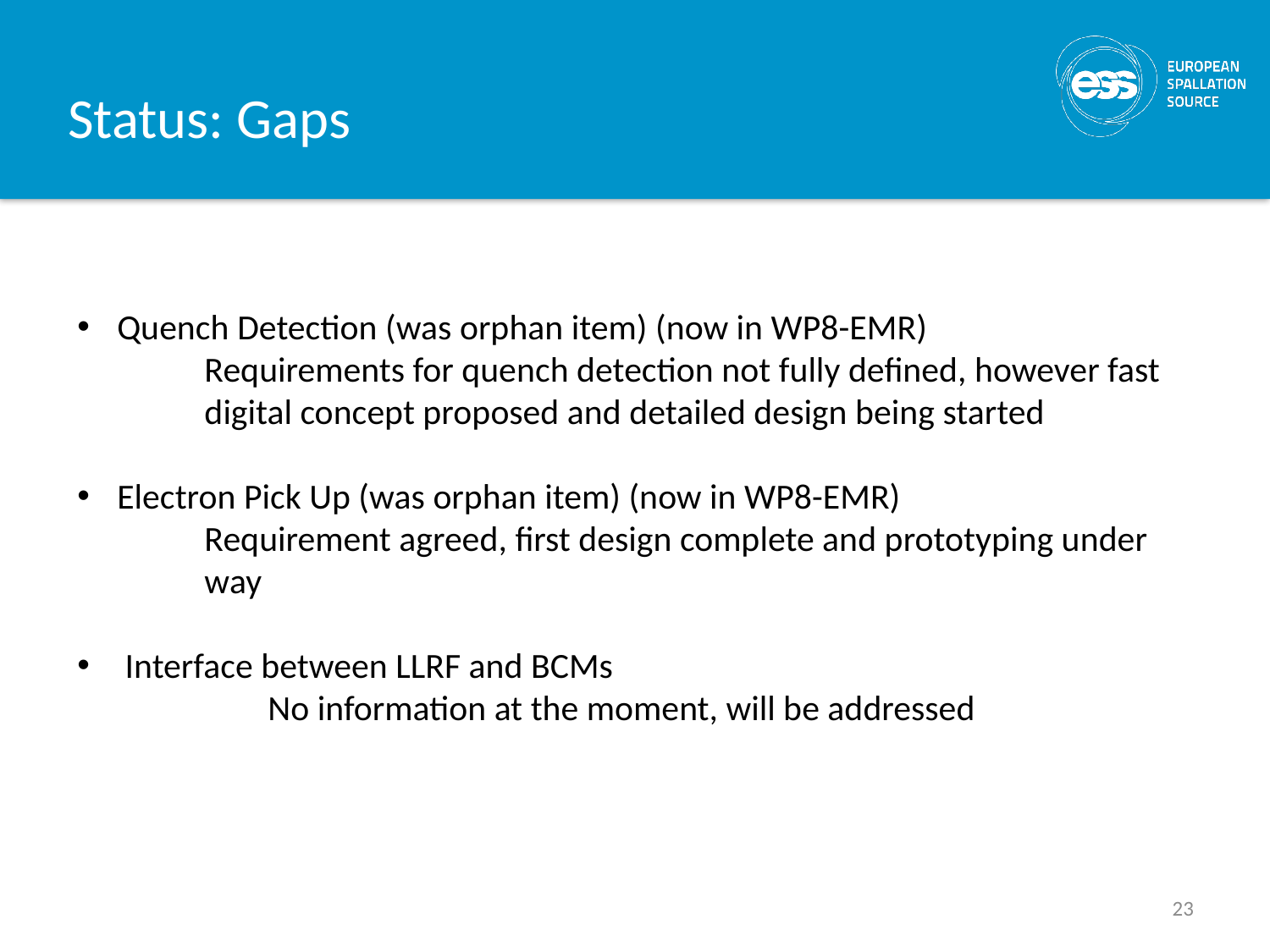

# Status: Gaps

Quench Detection (was orphan item) (now in WP8-EMR)
	Requirements for quench detection not fully defined, however fast 	digital concept proposed and detailed design being started

Electron Pick Up (was orphan item) (now in WP8-EMR)
	Requirement agreed, first design complete and prototyping under 	way

Interface between LLRF and BCMs
	No information at the moment, will be addressed
23